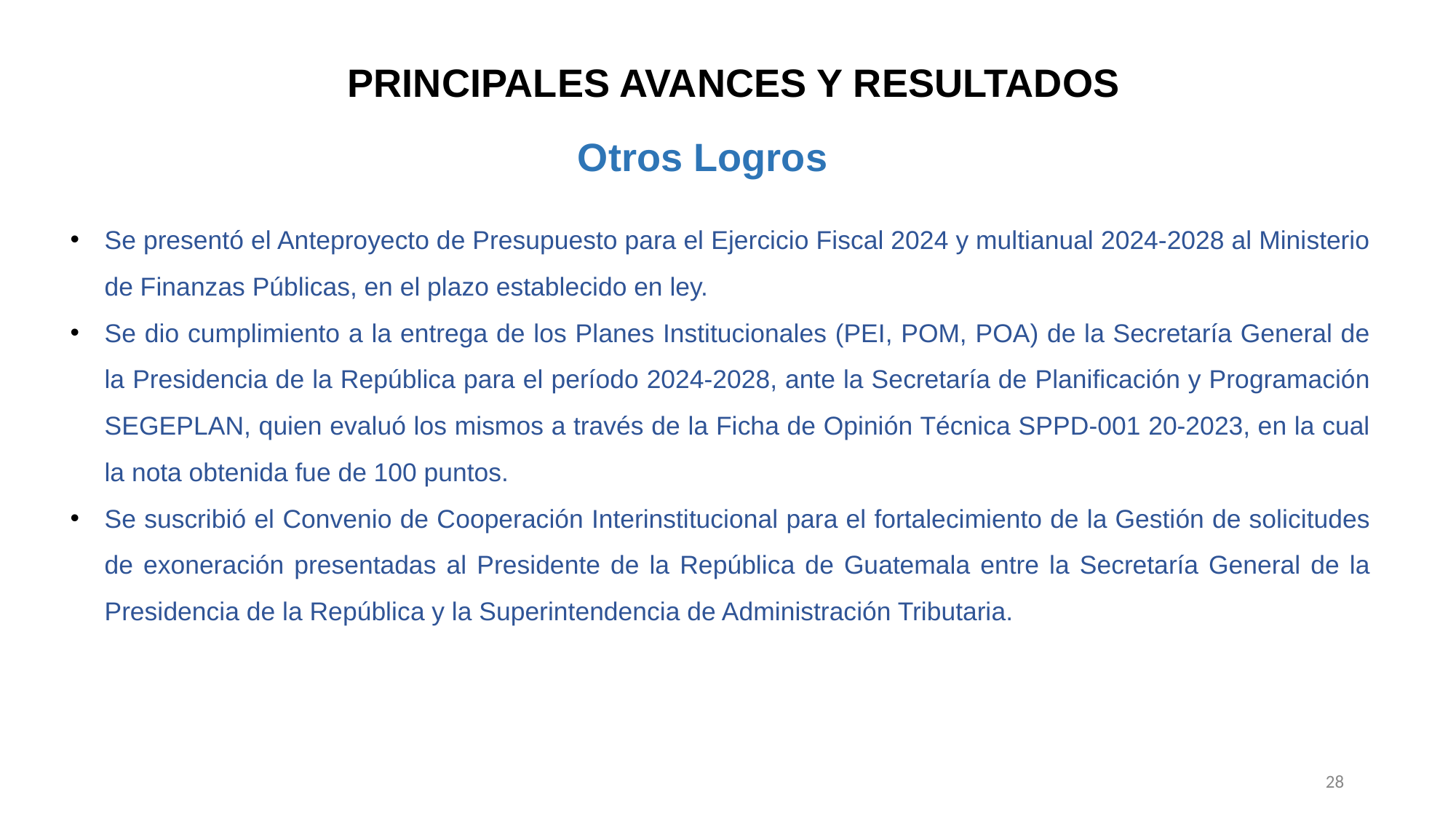

PRINCIPALES AVANCES Y RESULTADOS
Otros Logros
Se presentó el Anteproyecto de Presupuesto para el Ejercicio Fiscal 2024 y multianual 2024-2028 al Ministerio de Finanzas Públicas, en el plazo establecido en ley.
Se dio cumplimiento a la entrega de los Planes Institucionales (PEI, POM, POA) de la Secretaría General de la Presidencia de la República para el período 2024-2028, ante la Secretaría de Planificación y Programación SEGEPLAN, quien evaluó los mismos a través de la Ficha de Opinión Técnica SPPD-001 20-2023, en la cual la nota obtenida fue de 100 puntos.
Se suscribió el Convenio de Cooperación Interinstitucional para el fortalecimiento de la Gestión de solicitudes de exoneración presentadas al Presidente de la República de Guatemala entre la Secretaría General de la Presidencia de la República y la Superintendencia de Administración Tributaria.

28